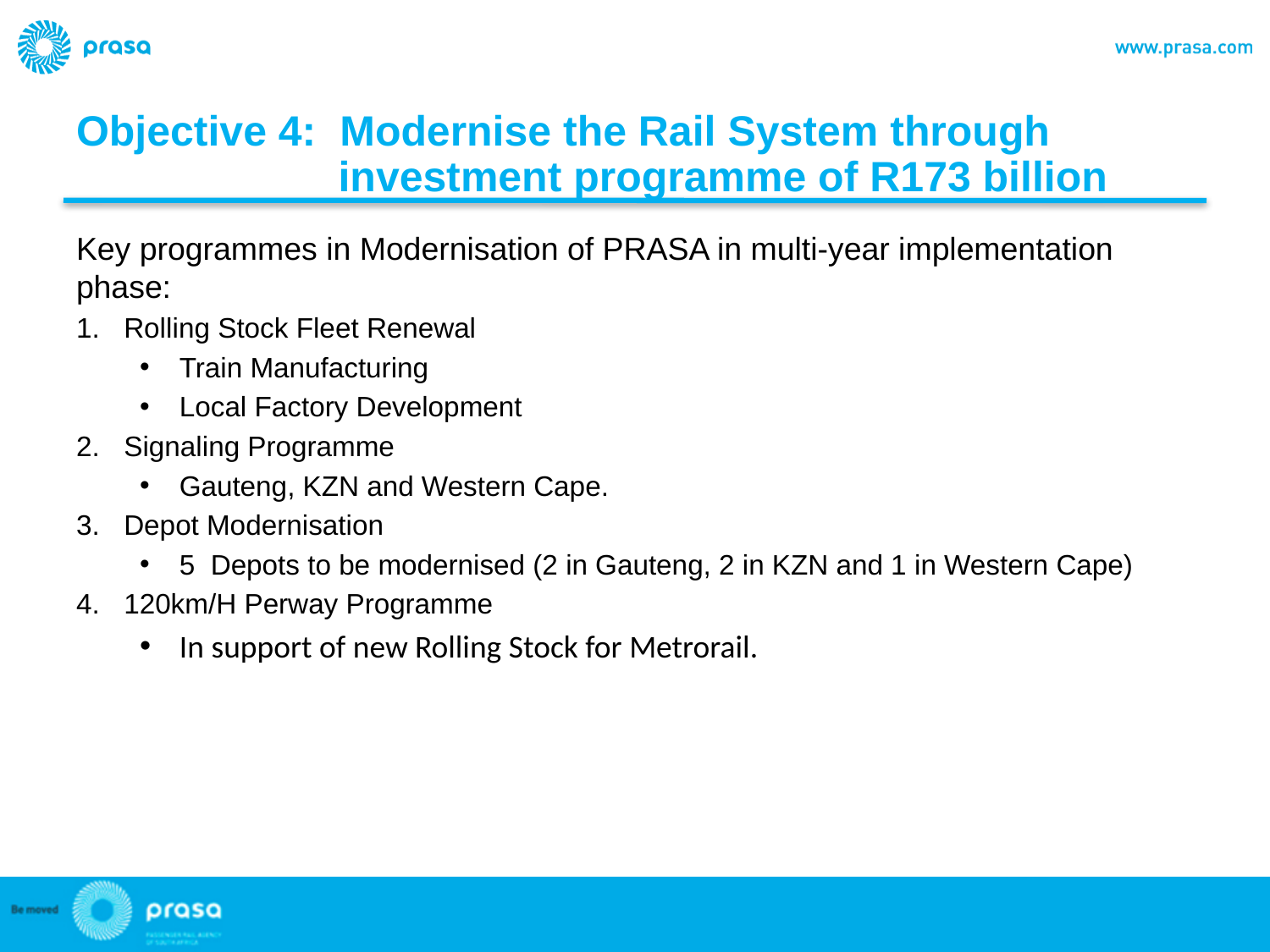

# Objective 4:  Modernise the Rail System through investment programme of R173 billion
Key programmes in Modernisation of PRASA in multi-year implementation phase:
Rolling Stock Fleet Renewal
Train Manufacturing
Local Factory Development
Signaling Programme
Gauteng, KZN and Western Cape.
Depot Modernisation
5  Depots to be modernised (2 in Gauteng, 2 in KZN and 1 in Western Cape)
120km/H Perway Programme
In support of new Rolling Stock for Metrorail.
DRAFT
27